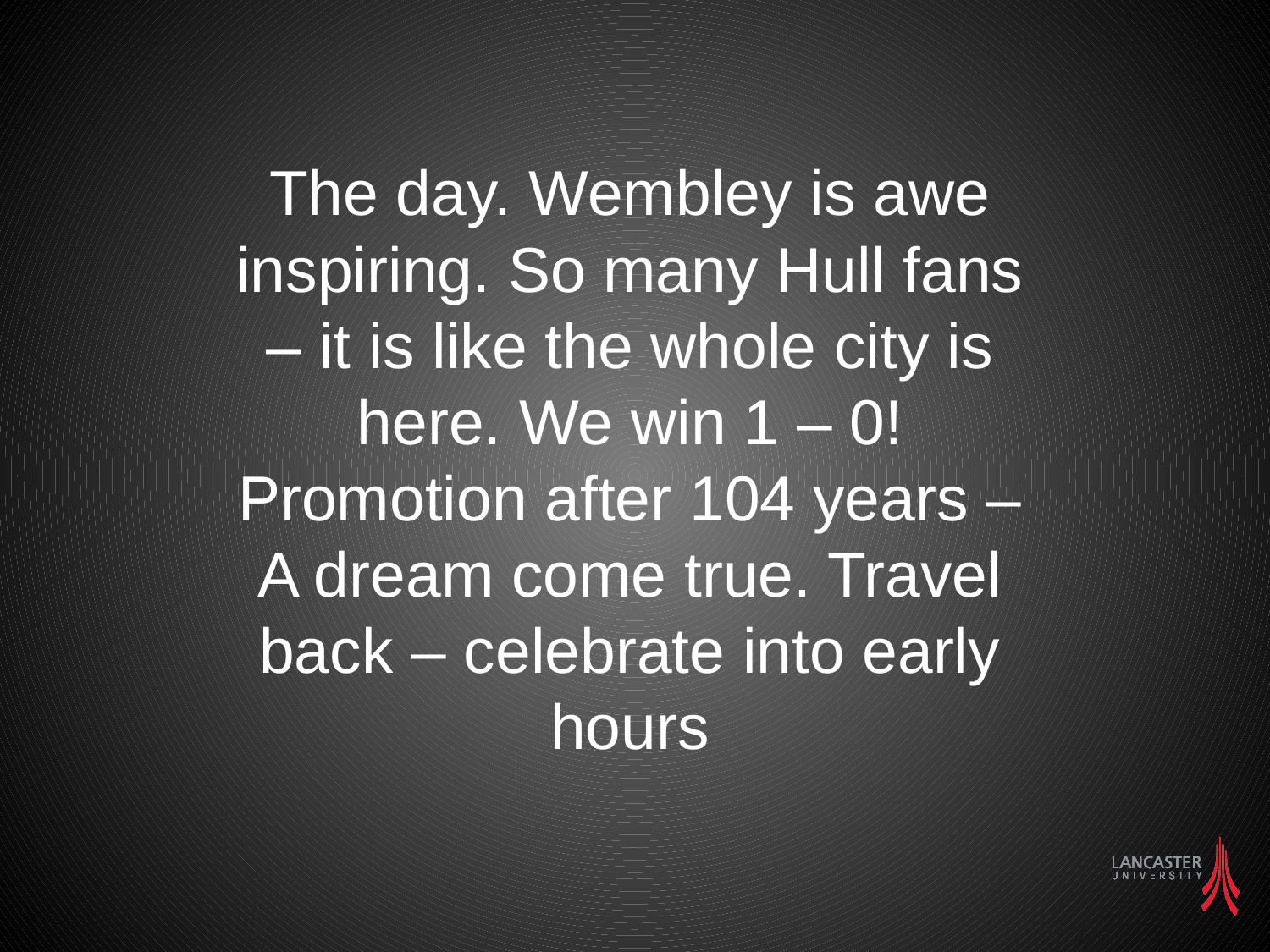

The day. Wembley is awe inspiring. So many Hull fans – it is like the whole city is here. We win 1 – 0! Promotion after 104 years – A dream come true. Travel back – celebrate into early hours